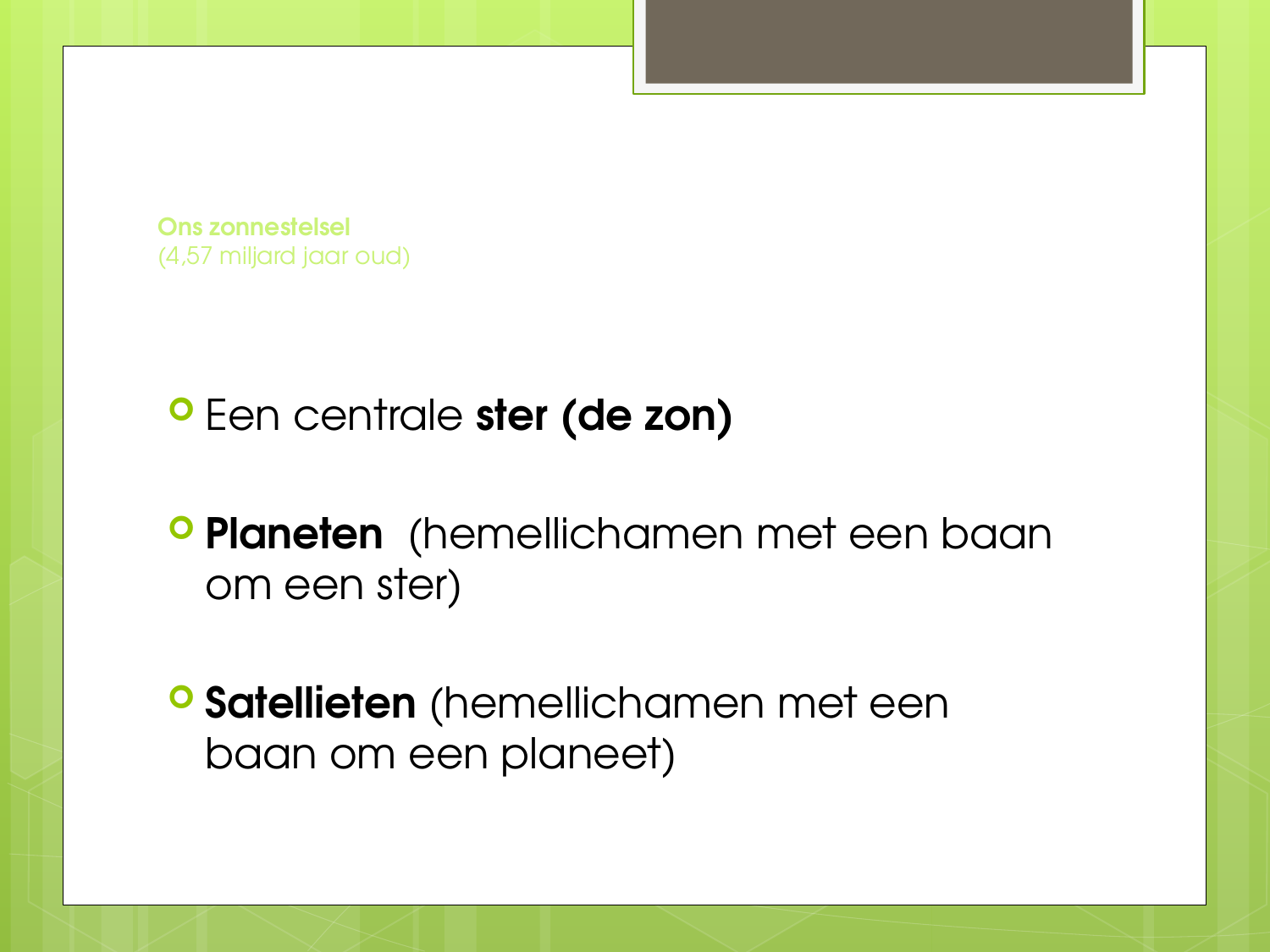

# Ons zonnestelsel (4,57 miljard jaar oud)

Een centrale ster (de zon)

Planeten  (hemellichamen met een baan om een ster)

Satellieten (hemellichamen met een baan om een planeet)